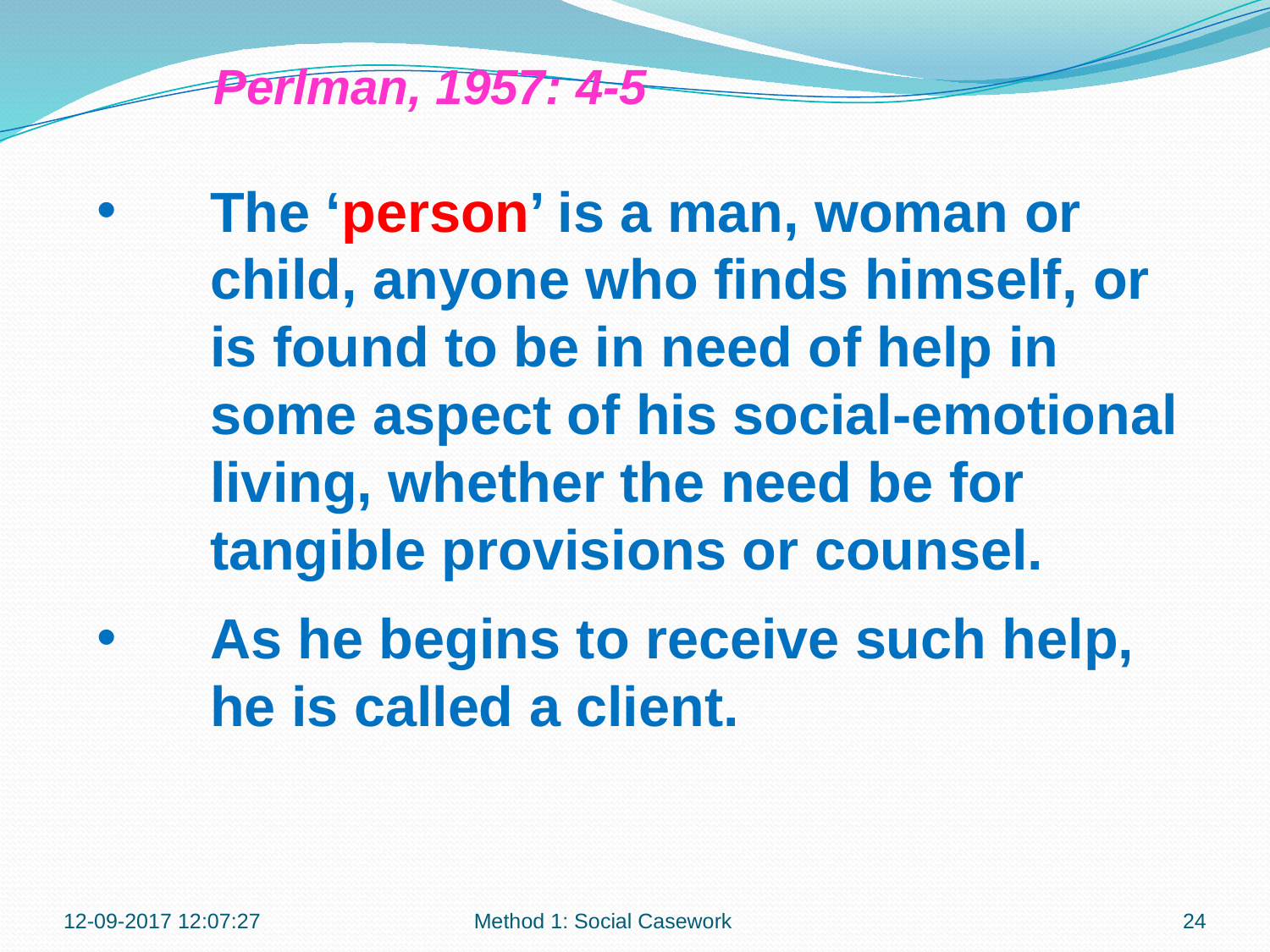

Perlman, 1957: 4-5
The ‘person’ is a man, woman or child, anyone who finds himself, or is found to be in need of help in some aspect of his social-emotional living, whether the need be for tangible provisions or counsel.
As he begins to receive such help, he is called a client.
12-09-2017 12:07:27
Method 1: Social Casework
24